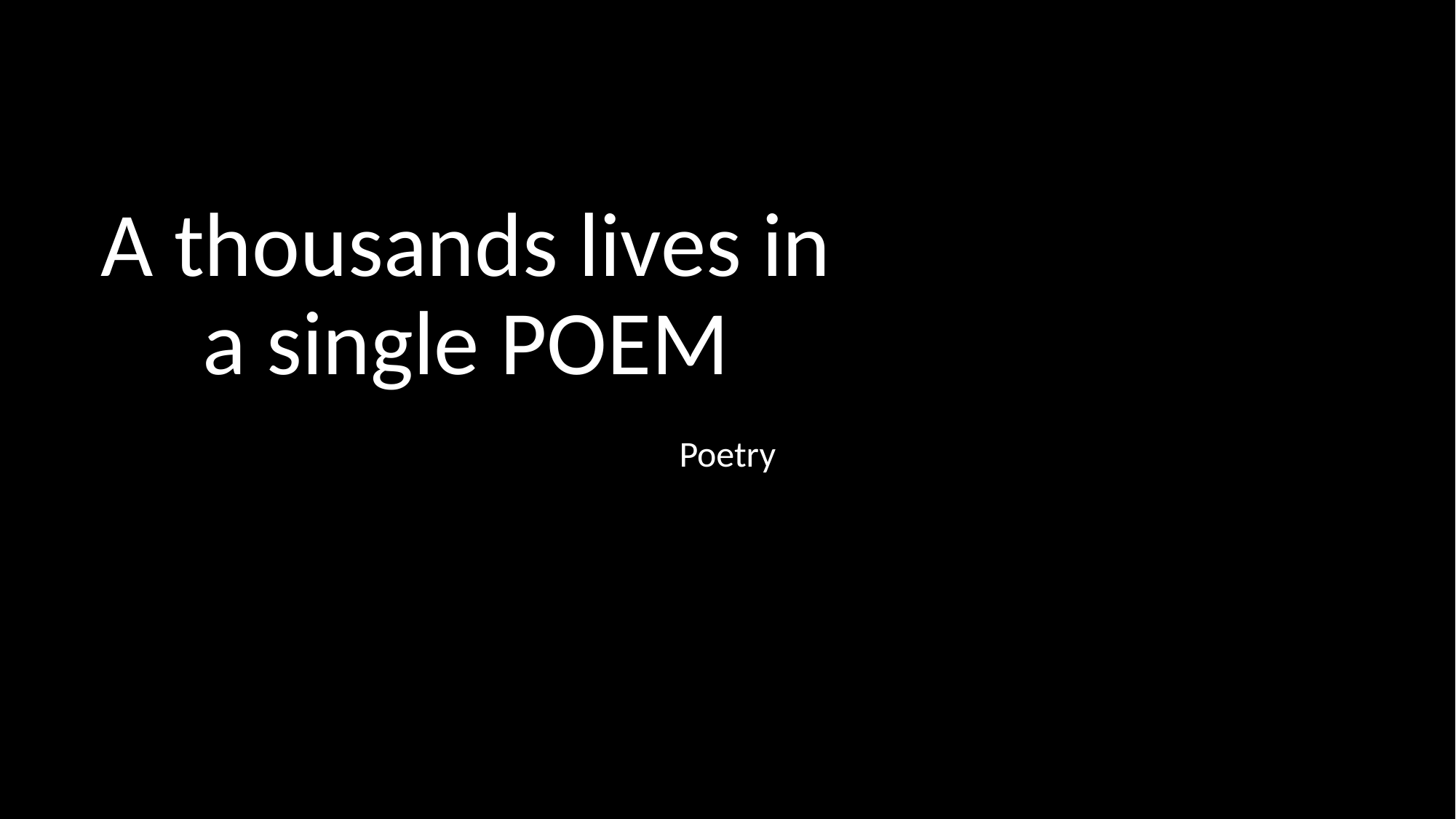

# A thousands lives in a single POEM
Poetry